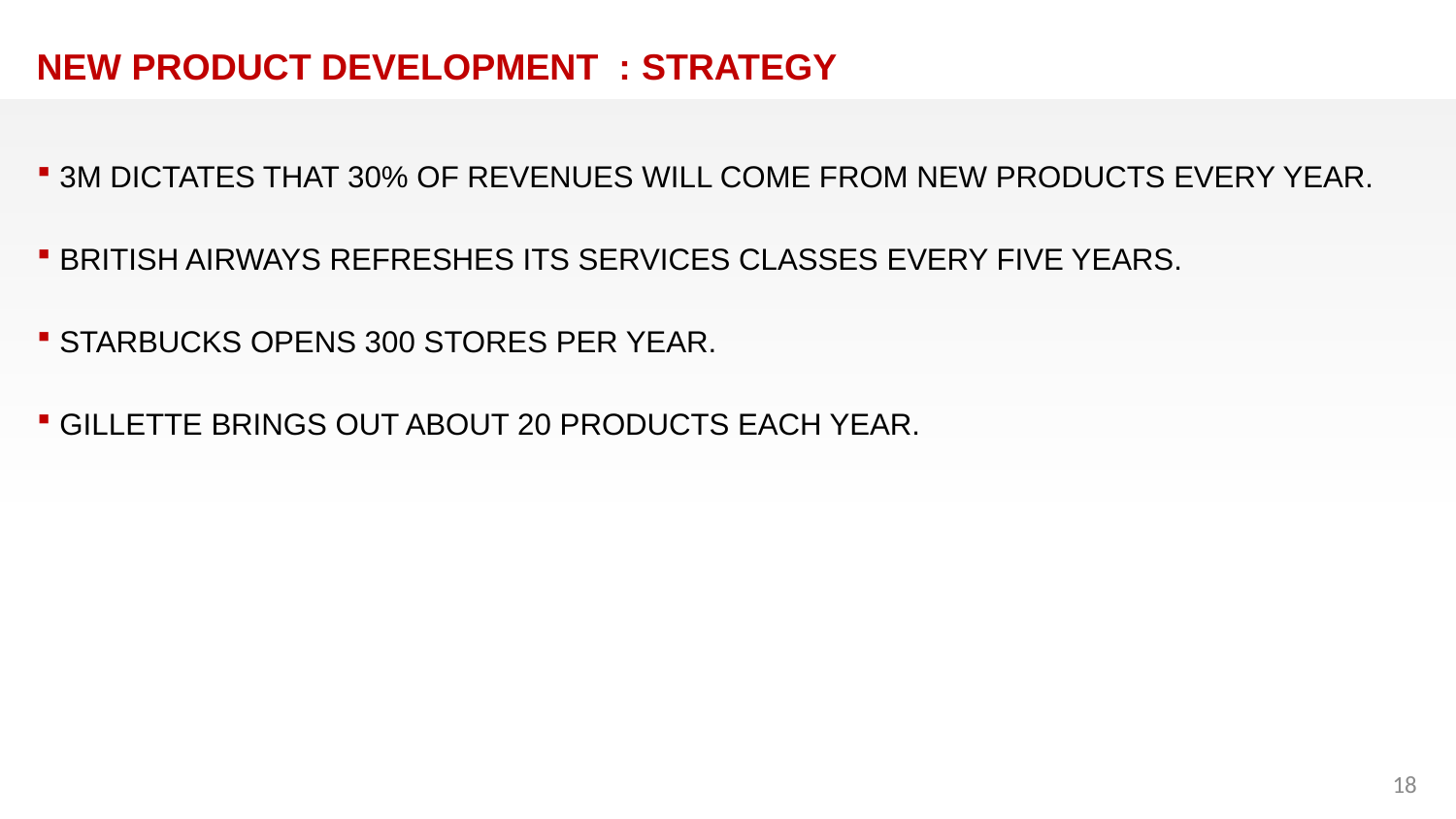

NEW PRODUCT DEVELOPMENT  : STRATEGY

 3M DICTATES THAT 30% OF REVENUES WILL COME FROM NEW PRODUCTS EVERY YEAR.

 BRITISH AIRWAYS REFRESHES ITS SERVICES CLASSES EVERY FIVE YEARS.

 STARBUCKS OPENS 300 STORES PER YEAR.

 GILLETTE BRINGS OUT ABOUT 20 PRODUCTS EACH YEAR.